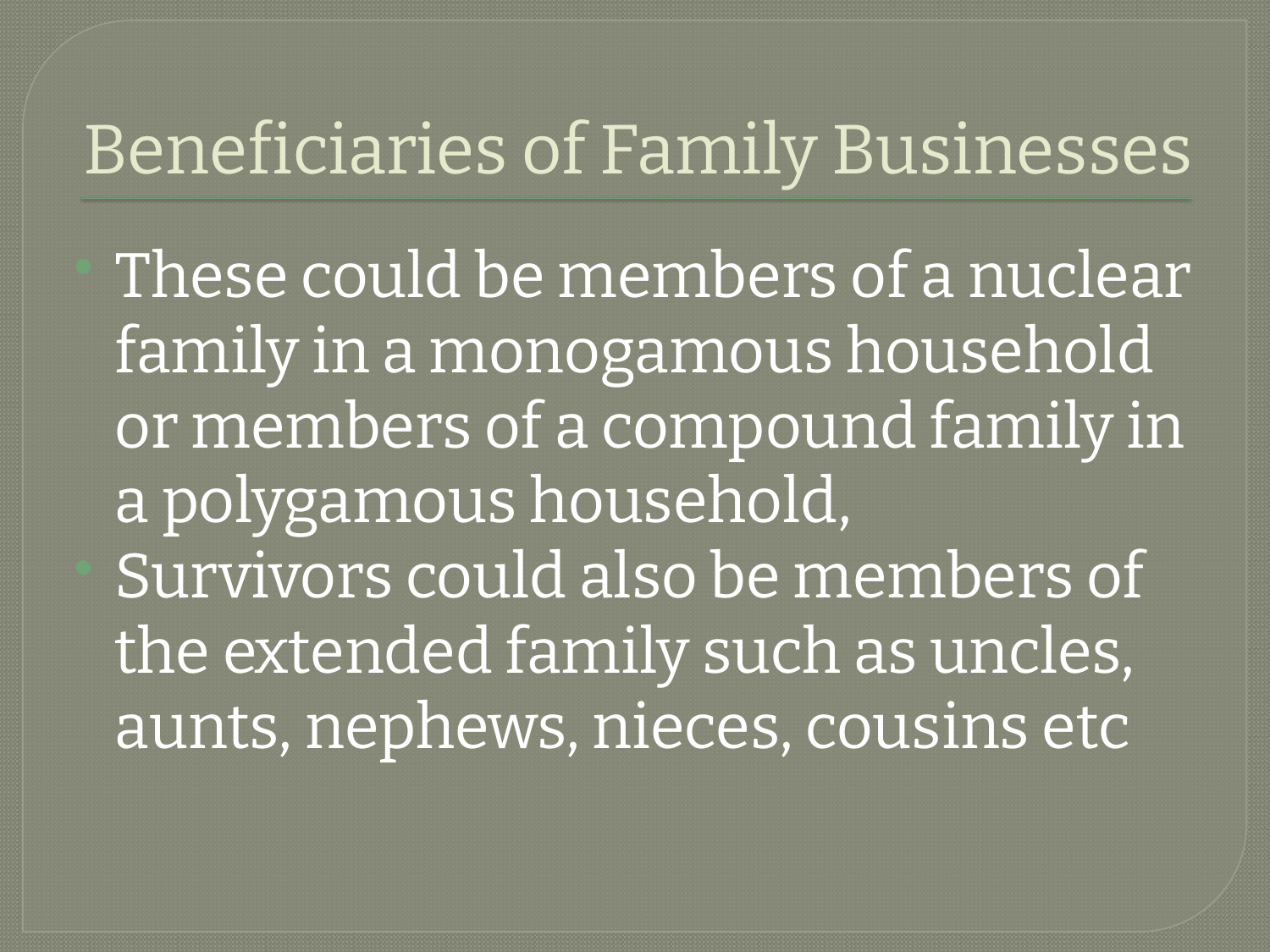

# Beneficiaries of Family Businesses
These could be members of a nuclear family in a monogamous household or members of a compound family in a polygamous household,
Survivors could also be members of the extended family such as uncles, aunts, nephews, nieces, cousins etc